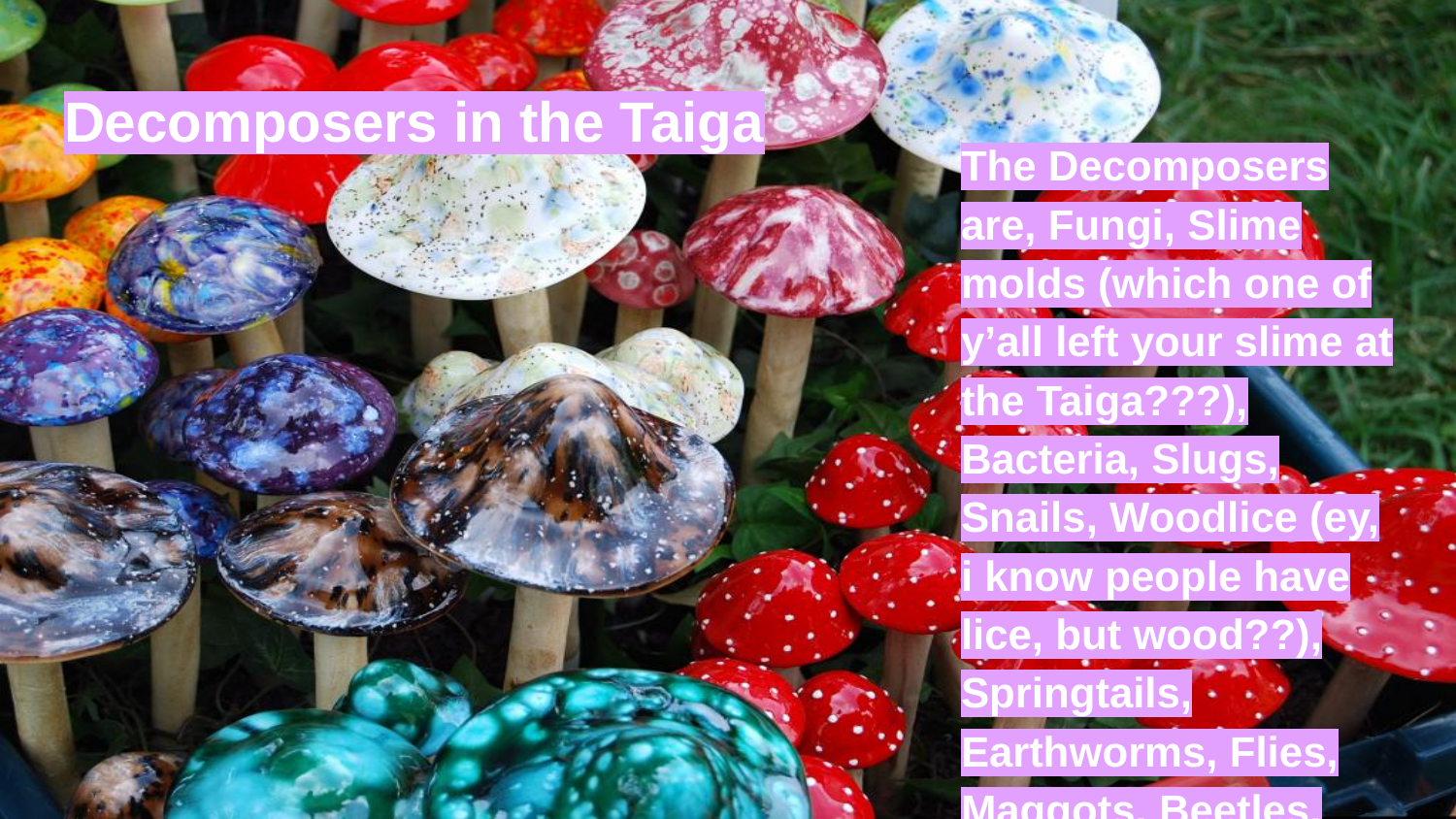

# Decomposers in the Taiga
The Decomposers are, Fungi, Slime molds (which one of y’all left your slime at the Taiga???), Bacteria, Slugs, Snails, Woodlice (ey, i know people have lice, but wood??), Springtails, Earthworms, Flies, Maggots, Beetles, and their larvae